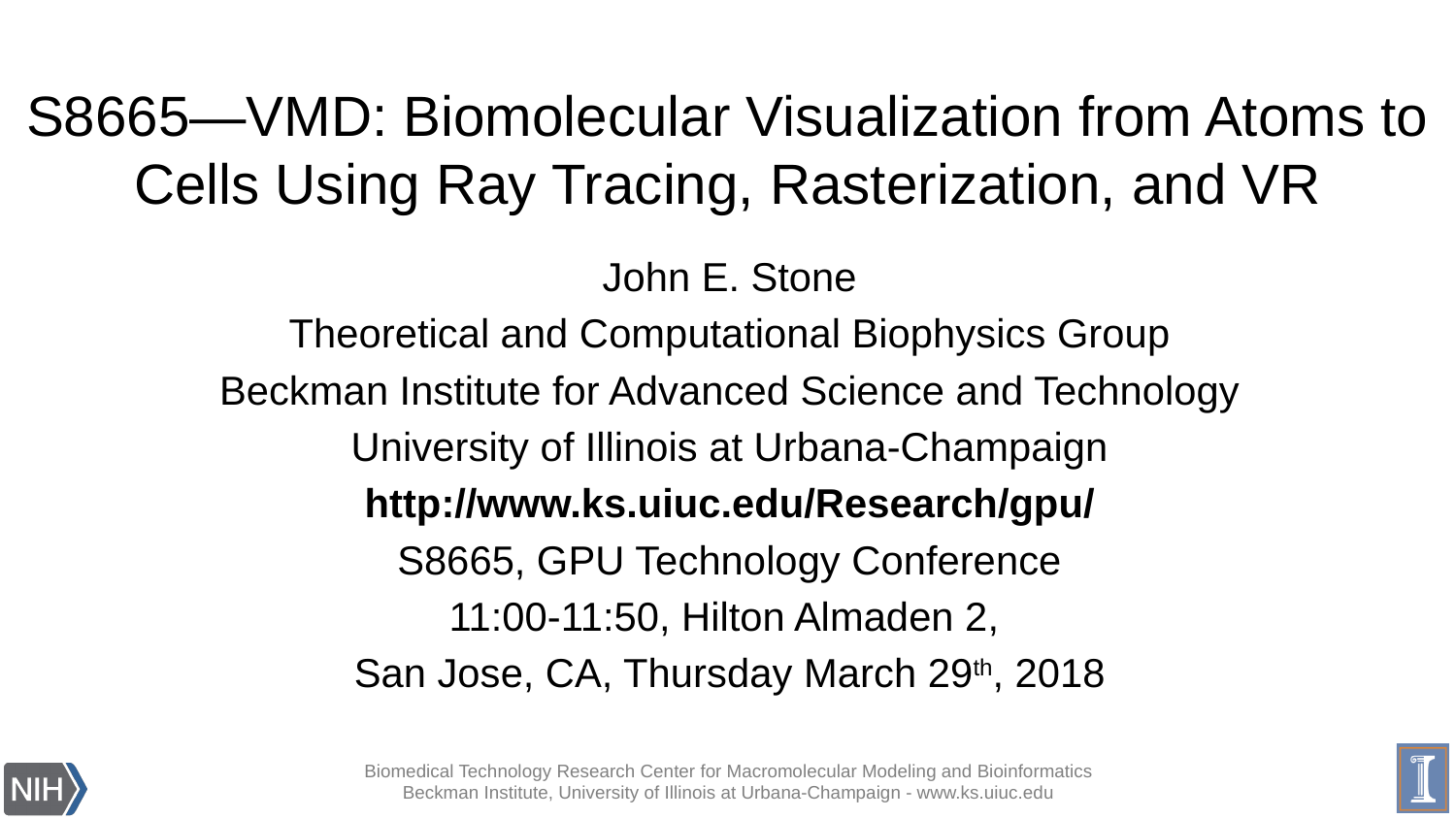

# S8665—VMD: Biomolecular Visualization from Atoms to Cells Using Ray Tracing, Rasterization, and VR
John E. Stone
Theoretical and Computational Biophysics Group
Beckman Institute for Advanced Science and Technology
University of Illinois at Urbana-Champaign
http://www.ks.uiuc.edu/Research/gpu/
S8665, GPU Technology Conference
11:00-11:50, Hilton Almaden 2,
San Jose, CA, Thursday March 29th, 2018